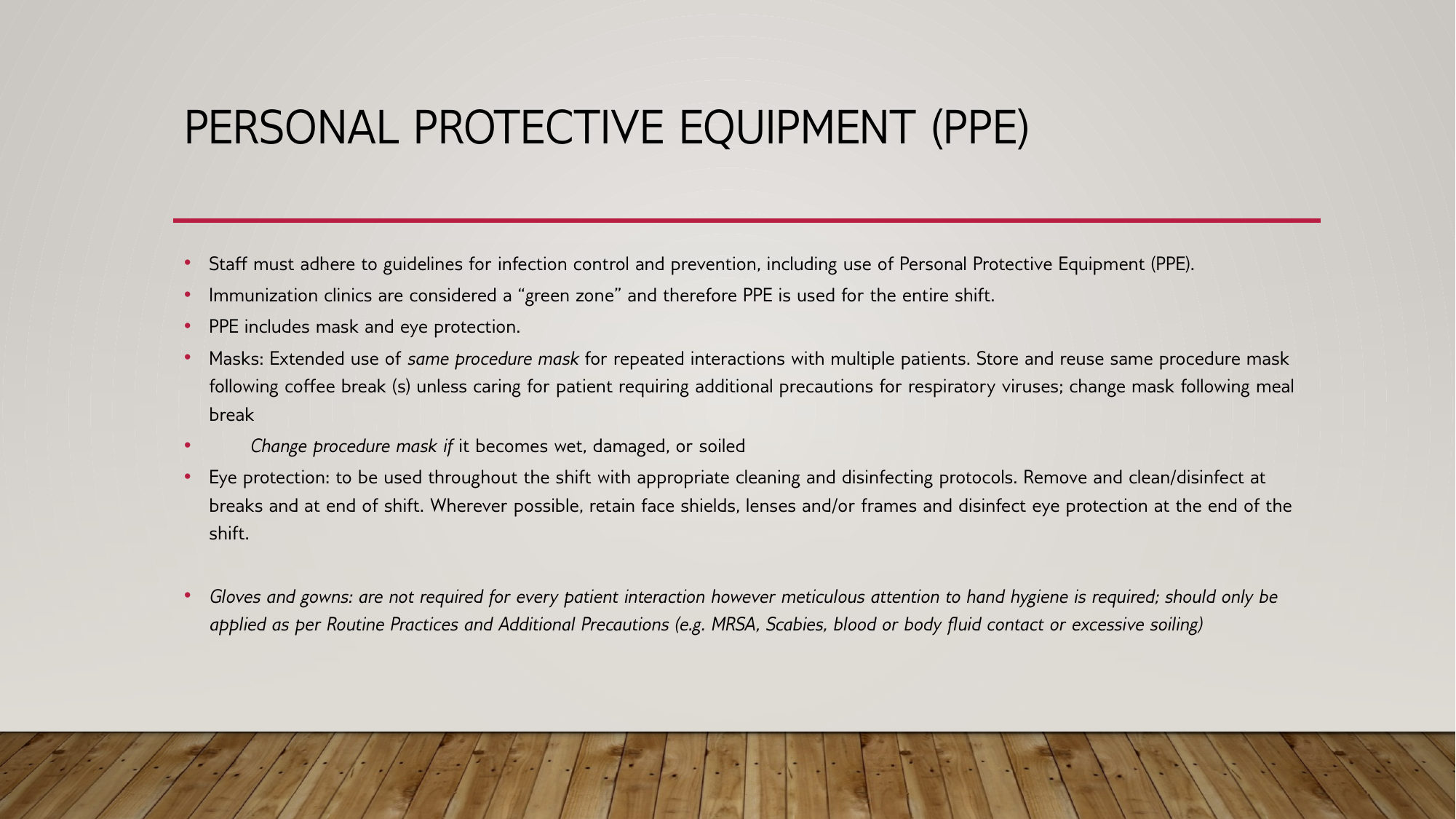

# Personal Protective Equipment (PPE)
Staff must adhere to guidelines for infection control and prevention, including use of Personal Protective Equipment (PPE).
Immunization clinics are considered a “green zone” and therefore PPE is used for the entire shift.
PPE includes mask and eye protection.
Masks: Extended use of same procedure mask for repeated interactions with multiple patients. Store and reuse same procedure mask following coffee break (s) unless caring for patient requiring additional precautions for respiratory viruses; change mask following meal break
       Change procedure mask if it becomes wet, damaged, or soiled
Eye protection: to be used throughout the shift with appropriate cleaning and disinfecting protocols. Remove and clean/disinfect at breaks and at end of shift. Wherever possible, retain face shields, lenses and/or frames and disinfect eye protection at the end of the shift.

Gloves and gowns: are not required for every patient interaction however meticulous attention to hand hygiene is required; should only be applied as per Routine Practices and Additional Precautions (e.g. MRSA, Scabies, blood or body fluid contact or excessive soiling)